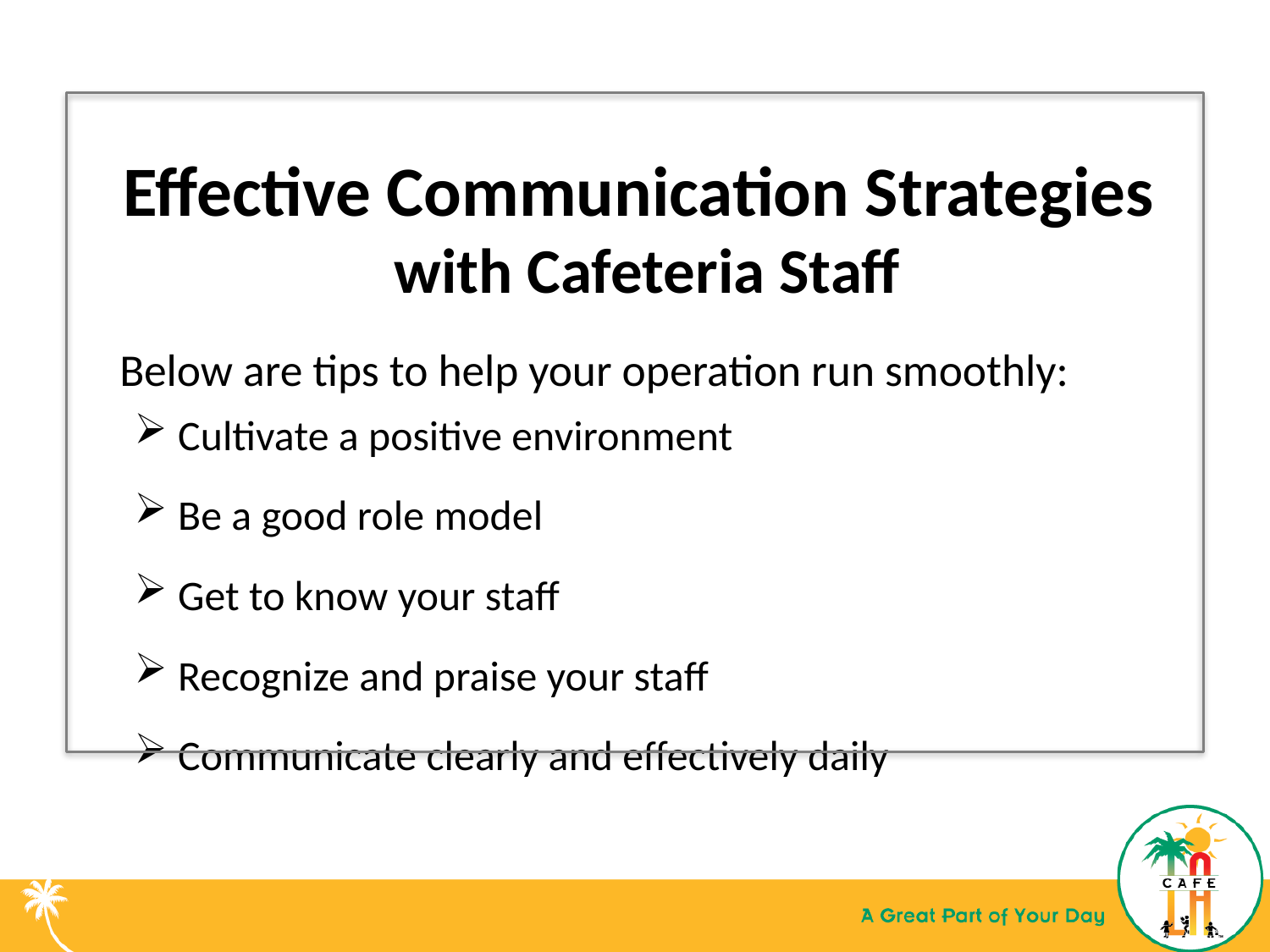

# Effective Communication Strategies with Cafeteria Staff
Below are tips to help your operation run smoothly:
Cultivate a positive environment

Be a good role model

Get to know your staff

Recognize and praise your staff

Communicate clearly and effectively daily